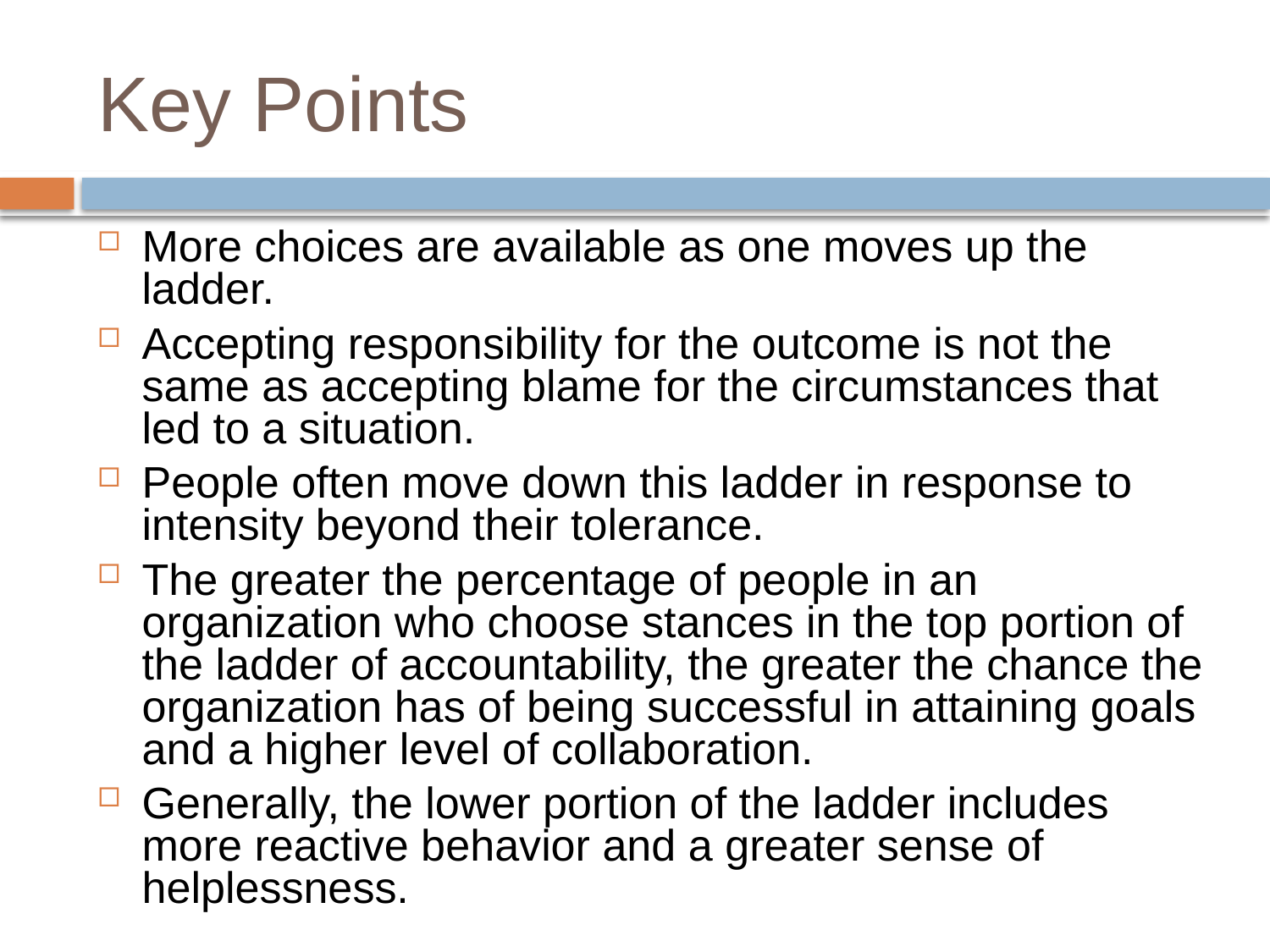

# Key Points
More choices are available as one moves up the ladder.
Accepting responsibility for the outcome is not the same as accepting blame for the circumstances that led to a situation.
People often move down this ladder in response to intensity beyond their tolerance.
The greater the percentage of people in an organization who choose stances in the top portion of the ladder of accountability, the greater the chance the organization has of being successful in attaining goals and a higher level of collaboration.
Generally, the lower portion of the ladder includes more reactive behavior and a greater sense of helplessness.